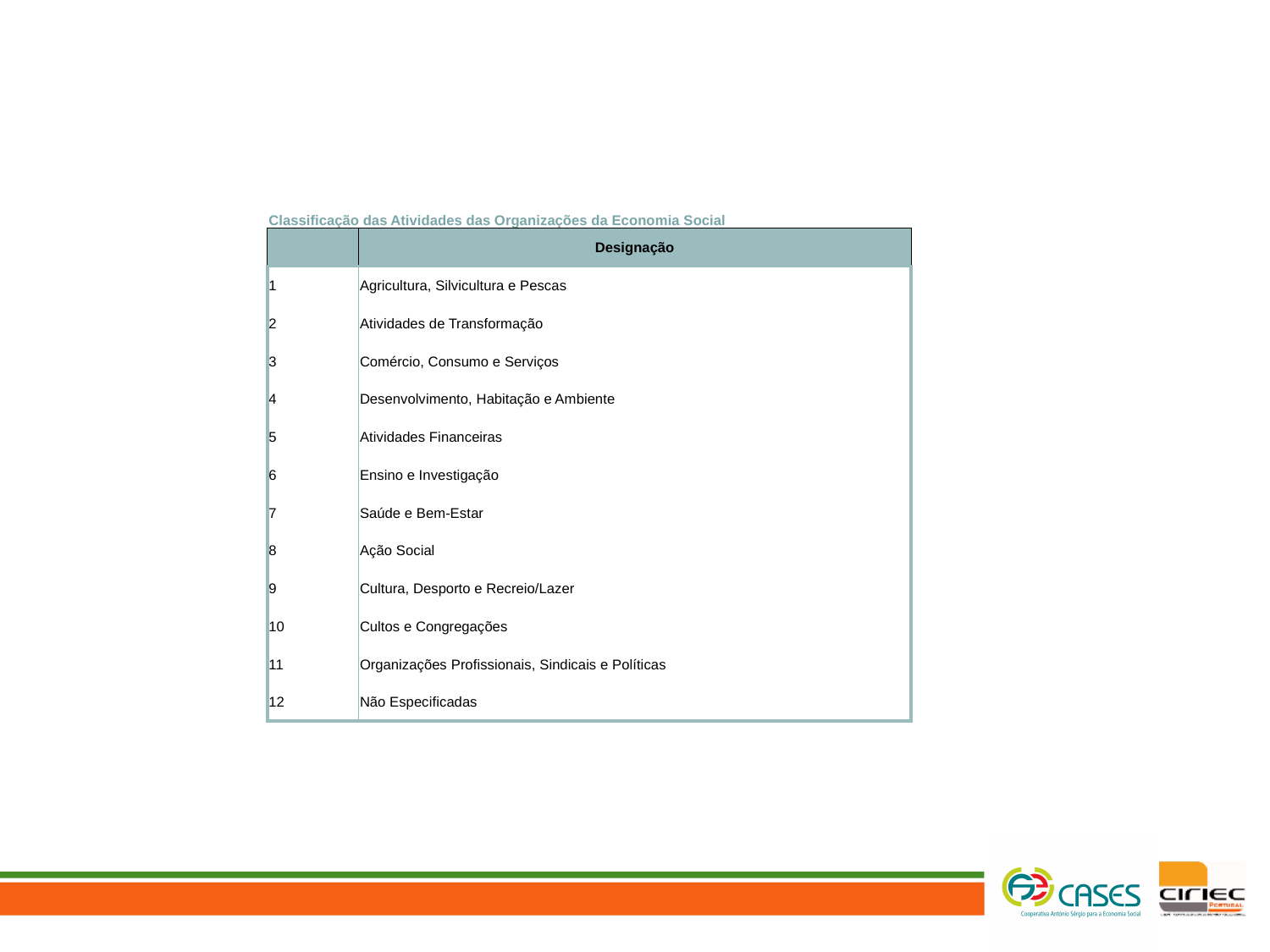

| Classificação das Atividades das Organizações da Economia Social |  |
| --- | --- |
|  | Designação |
| 1 | Agricultura, Silvicultura e Pescas |
| 2 | Atividades de Transformação |
| 3 | Comércio, Consumo e Serviços |
| 4 | Desenvolvimento, Habitação e Ambiente |
| 5 | Atividades Financeiras |
| 6 | Ensino e Investigação |
| 7 | Saúde e Bem-Estar |
| 8 | Ação Social |
| 9 | Cultura, Desporto e Recreio/Lazer |
| 10 | Cultos e Congregações |
| 11 | Organizações Profissionais, Sindicais e Políticas |
| 12 | Não Especificadas |